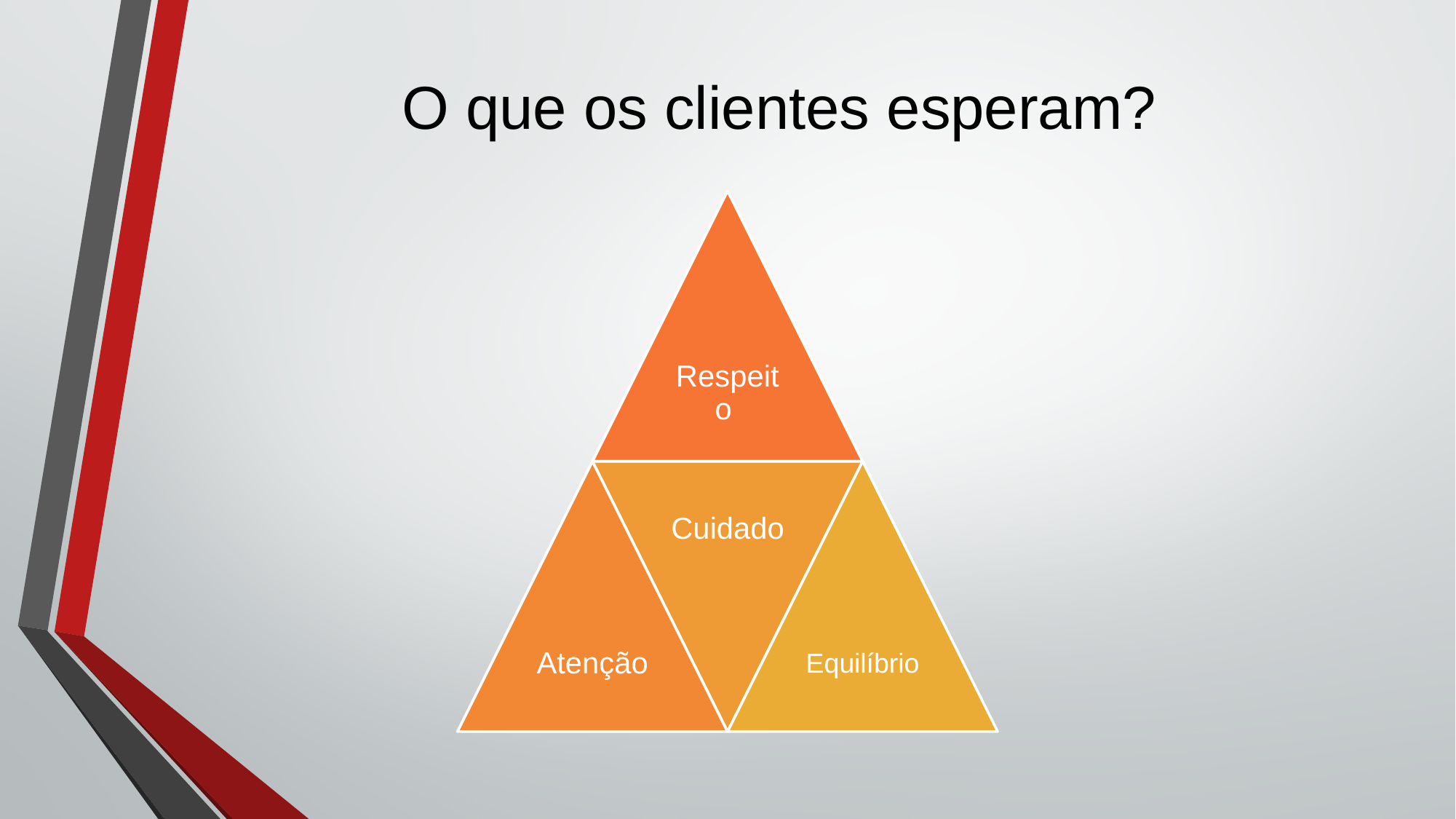

# O que os clientes esperam?
Respeito
Atenção
Cuidado
Equilíbrio